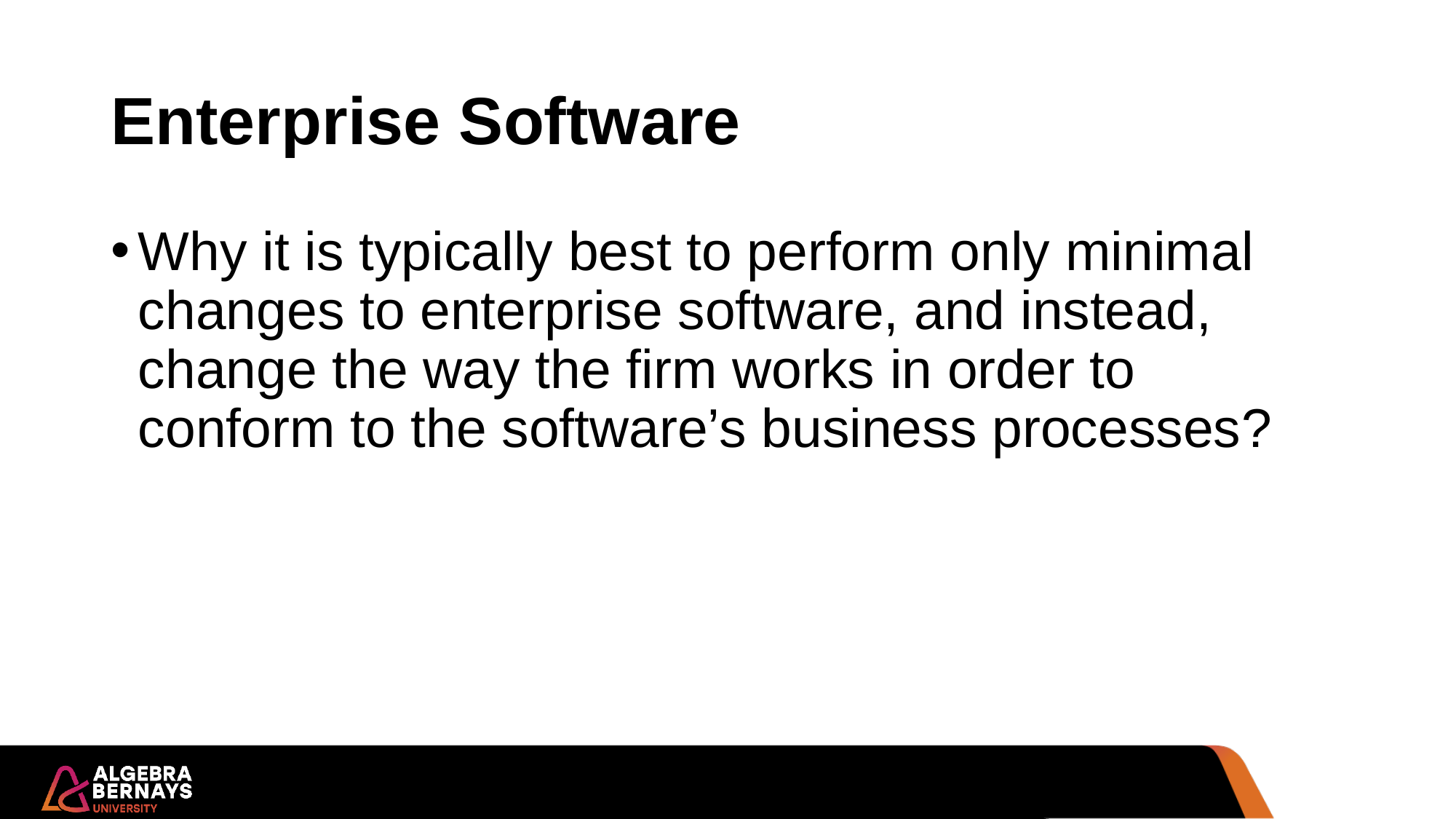

# Enterprise Software
Why it is typically best to perform only minimal changes to enterprise software, and instead, change the way the firm works in order to conform to the software’s business processes?